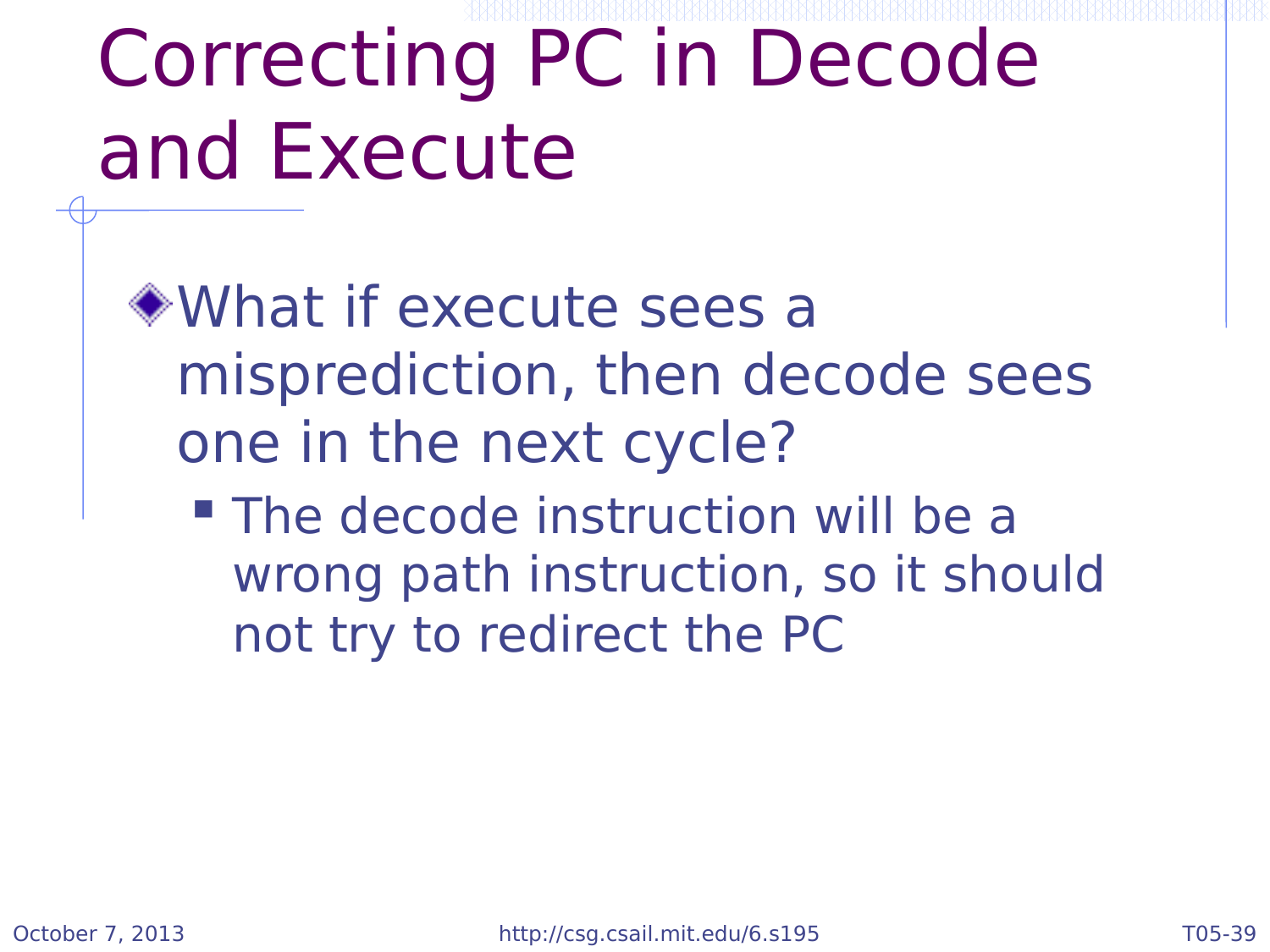

# Correcting PC in Decode and Execute
What if execute sees a misprediction, then decode sees one in the next cycle?
The decode instruction will be a wrong path instruction, so it should not try to redirect the PC

October 7, 2013
http://csg.csail.mit.edu/6.s195
T05-39